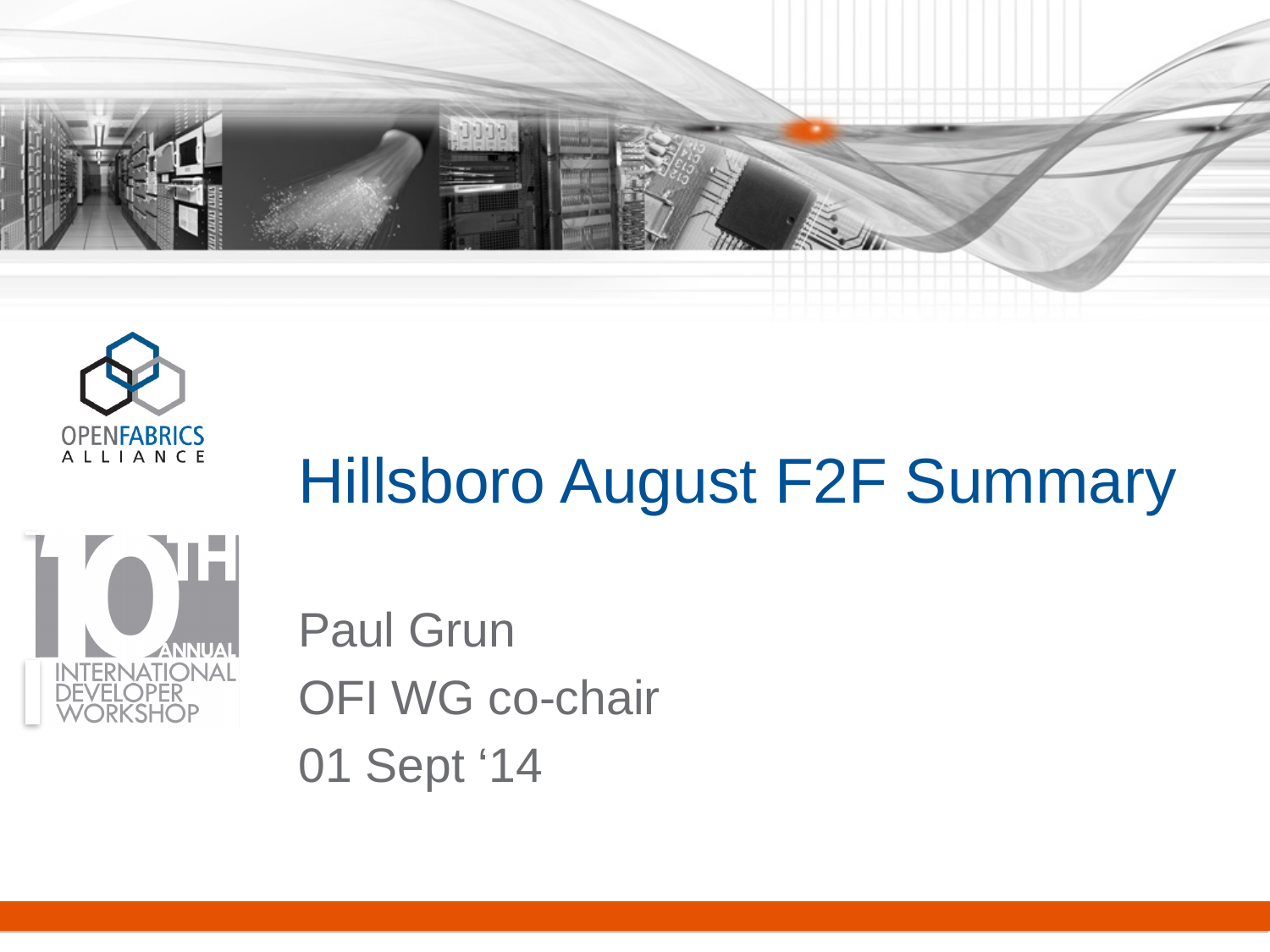

# Hillsboro August F2F Summary
Paul Grun
OFI WG co-chair
01 Sept ‘14